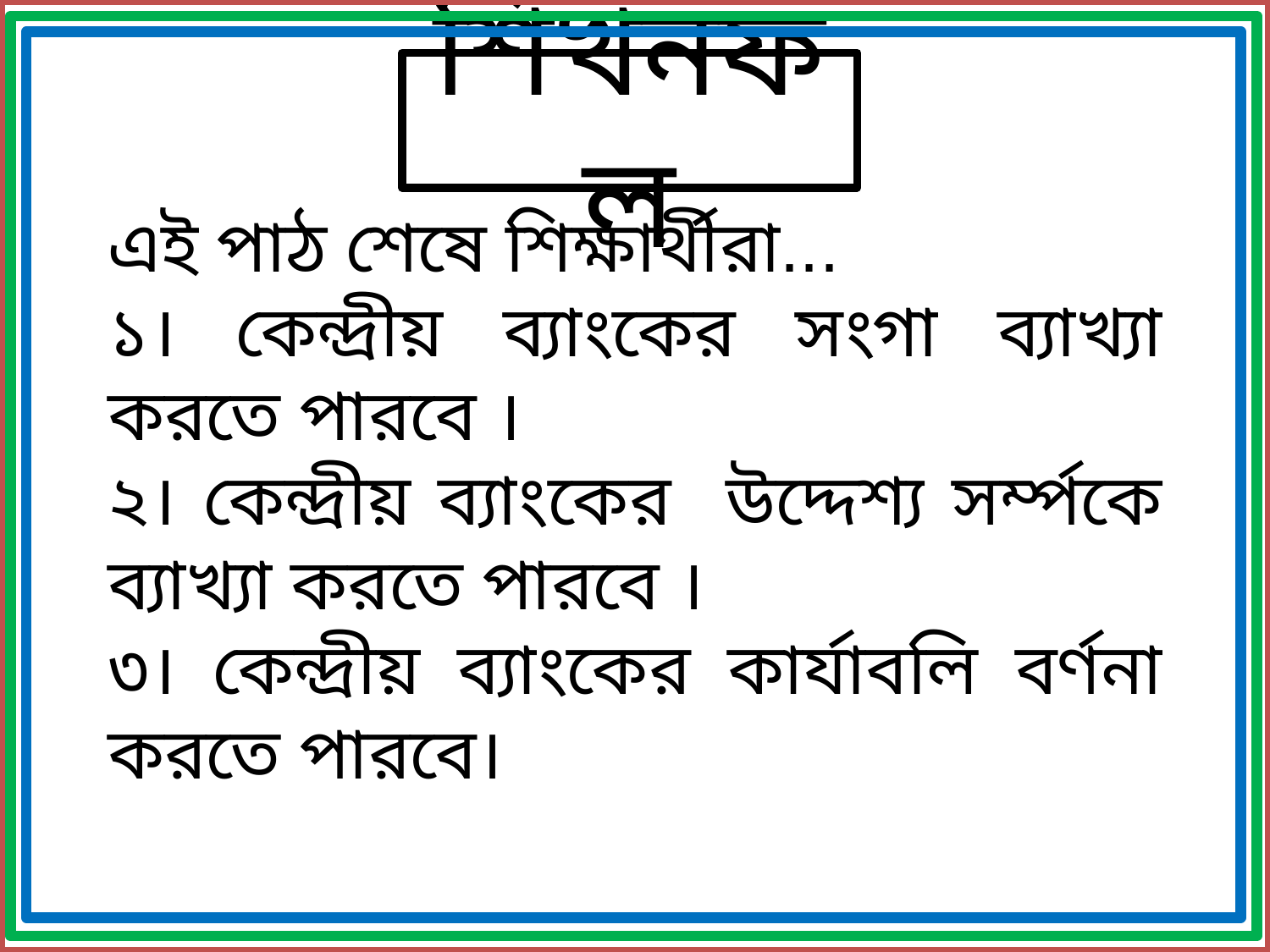

শিখনফল
এই পাঠ শেষে শিক্ষার্থীরা...
১। কেন্দ্রীয় ব্যাংকের সংগা ব্যাখ্যা করতে পারবে ।
২। কেন্দ্রীয় ব্যাংকের  উদ্দেশ্য সর্ম্পকে ব্যাখ্যা করতে পারবে ।
৩। কেন্দ্রীয় ব্যাংকের কার্যাবলি বর্ণনা করতে পারবে।